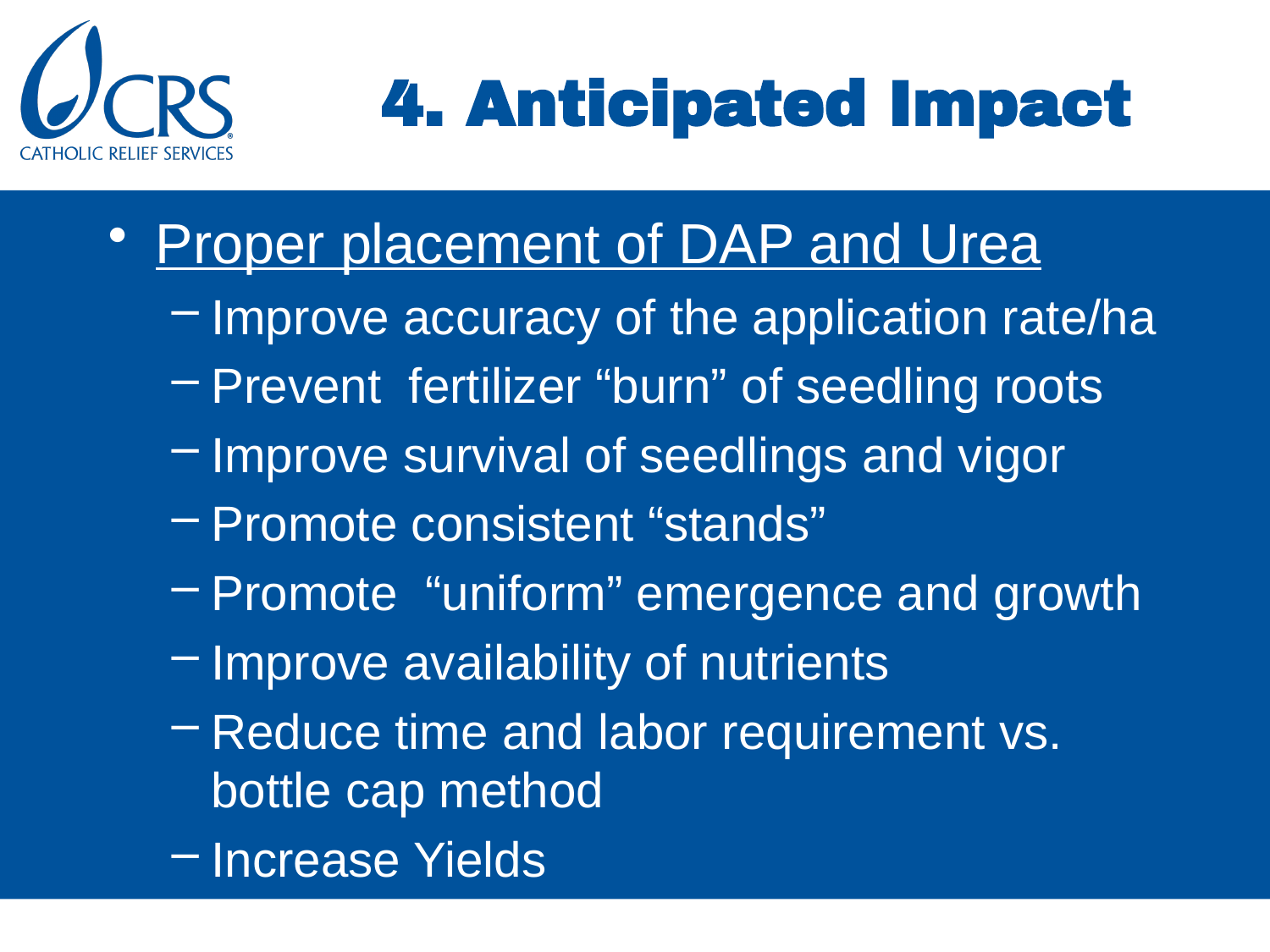

# 4. Anticipated Impact
Proper placement of DAP and Urea
Improve accuracy of the application rate/ha
Prevent  fertilizer “burn” of seedling roots
Improve survival of seedlings and vigor
Promote consistent “stands”
Promote  “uniform” emergence and growth
Improve availability of nutrients
Reduce time and labor requirement vs. bottle cap method
Increase Yields